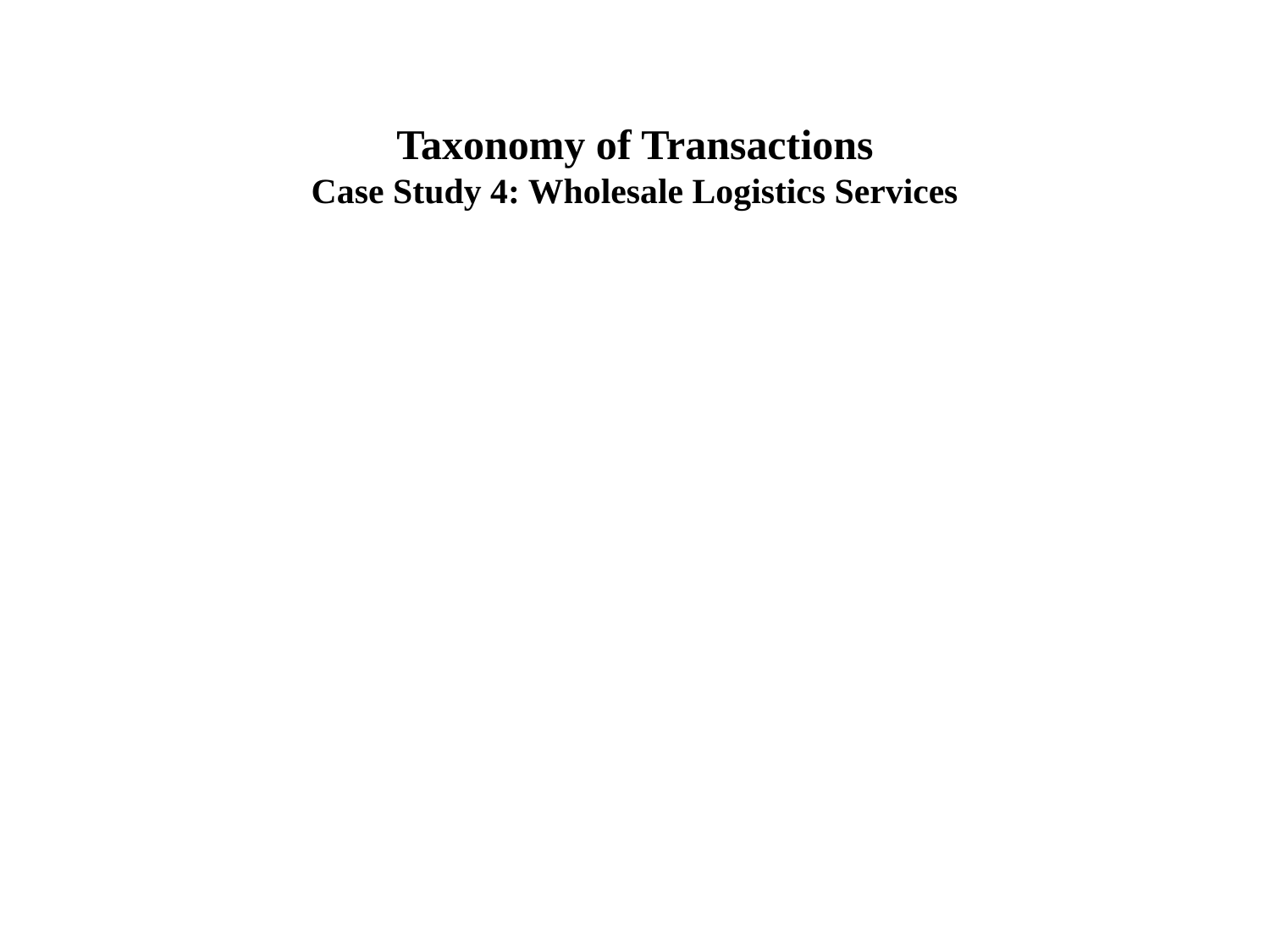

# Taxonomy of Transactions Case Study 4: Wholesale Logistics Services